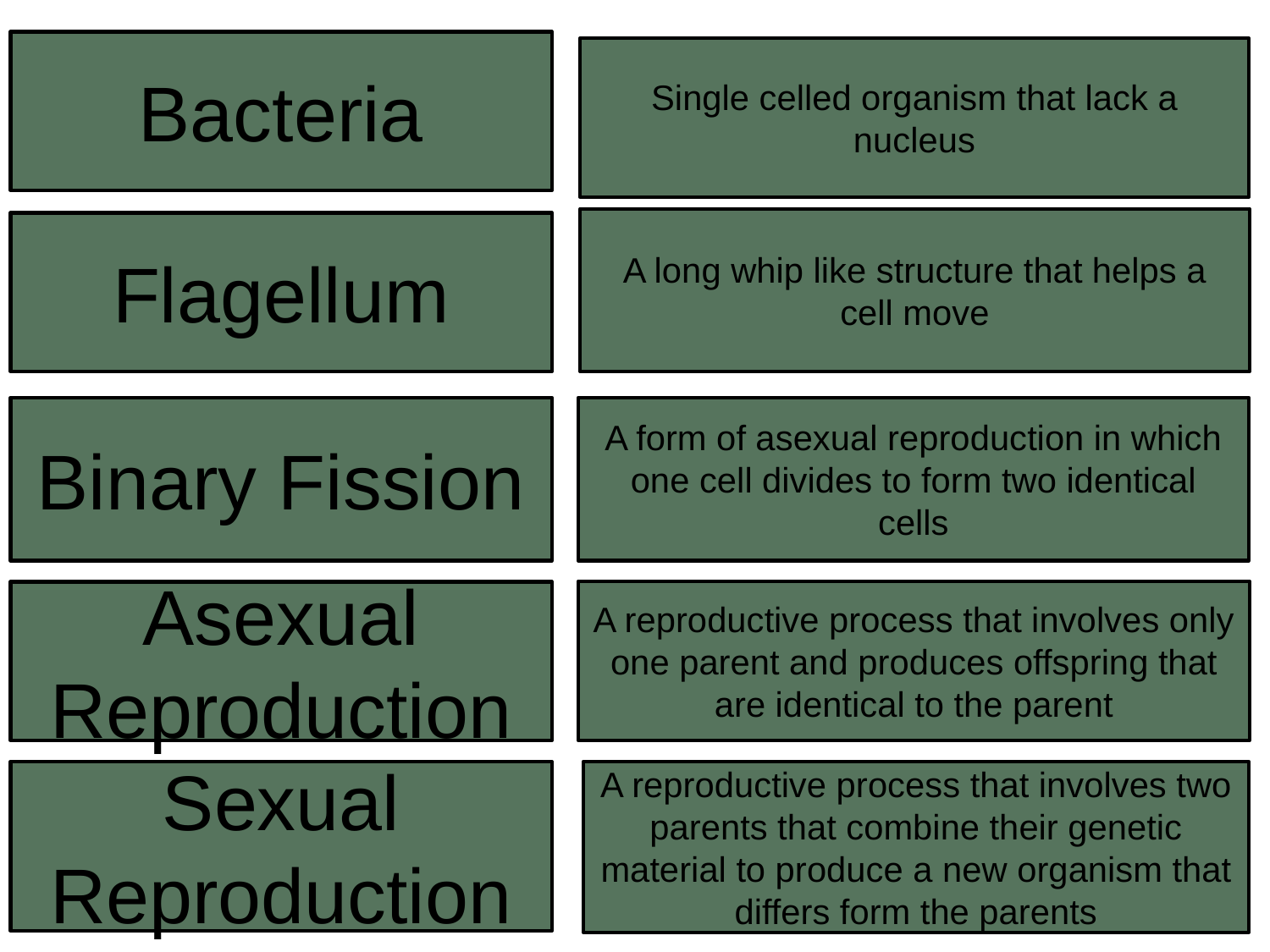

Bacteria
Single celled organism that lack a nucleus
A long whip like structure that helps a cell move
Flagellum
Binary Fission
A form of asexual reproduction in which one cell divides to form two identical cells
A reproductive process that involves only one parent and produces offspring that are identical to the parent
Asexual Reproduction
Sexual Reproduction
A reproductive process that involves two parents that combine their genetic material to produce a new organism that differs form the parents